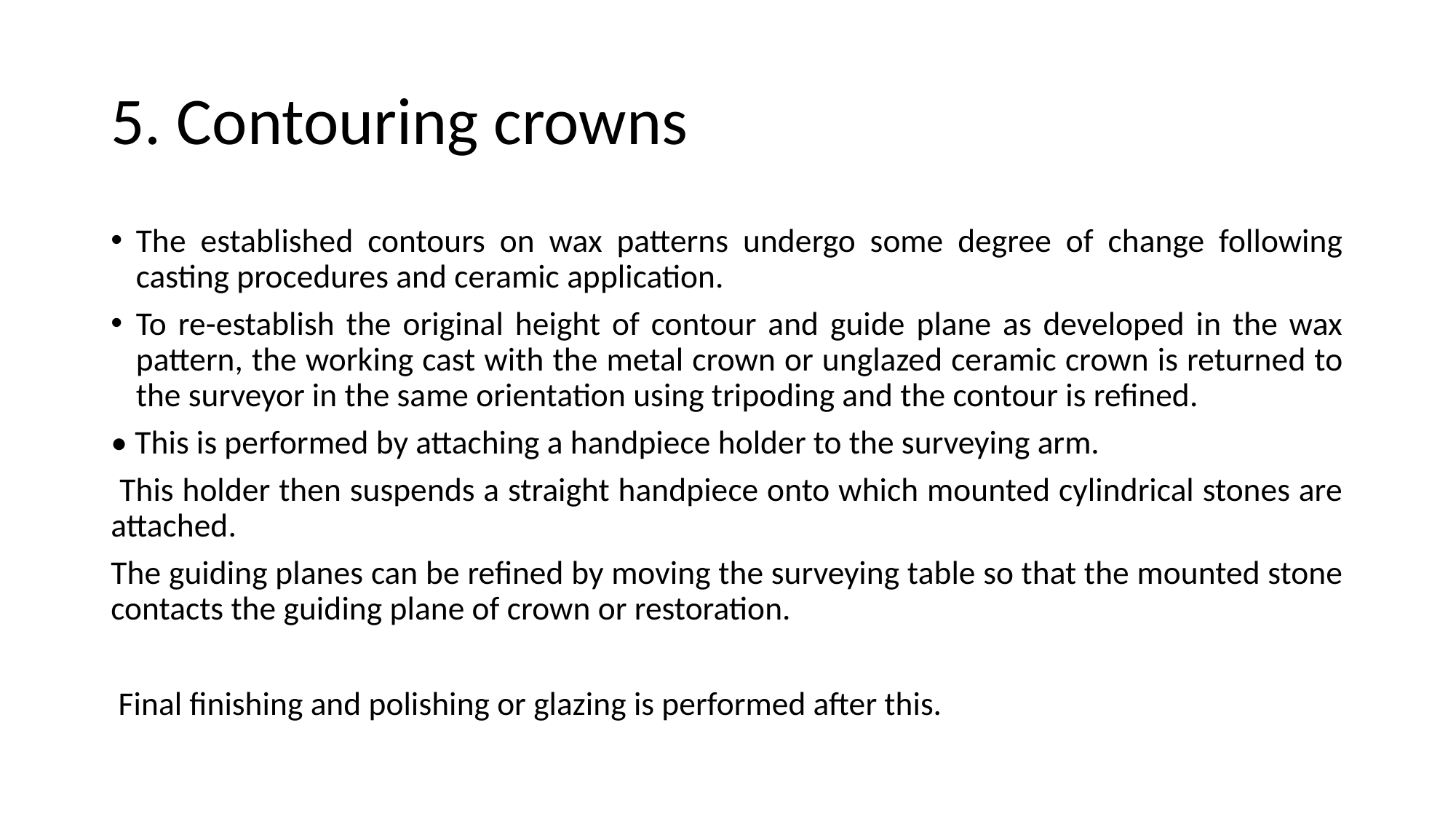

# 5. Contouring crowns
The established contours on wax patterns undergo some degree of change following casting procedures and ceramic application.
To re-establish the original height of contour and guide plane as developed in the wax pattern, the working cast with the metal crown or unglazed ceramic crown is returned to the surveyor in the same orientation using tripoding and the contour is refined.
• This is performed by attaching a handpiece holder to the surveying arm.
 This holder then suspends a straight handpiece onto which mounted cylindrical stones are attached.
The guiding planes can be refined by moving the surveying table so that the mounted stone contacts the guiding plane of crown or restoration.

 Final finishing and polishing or glazing is performed after this.